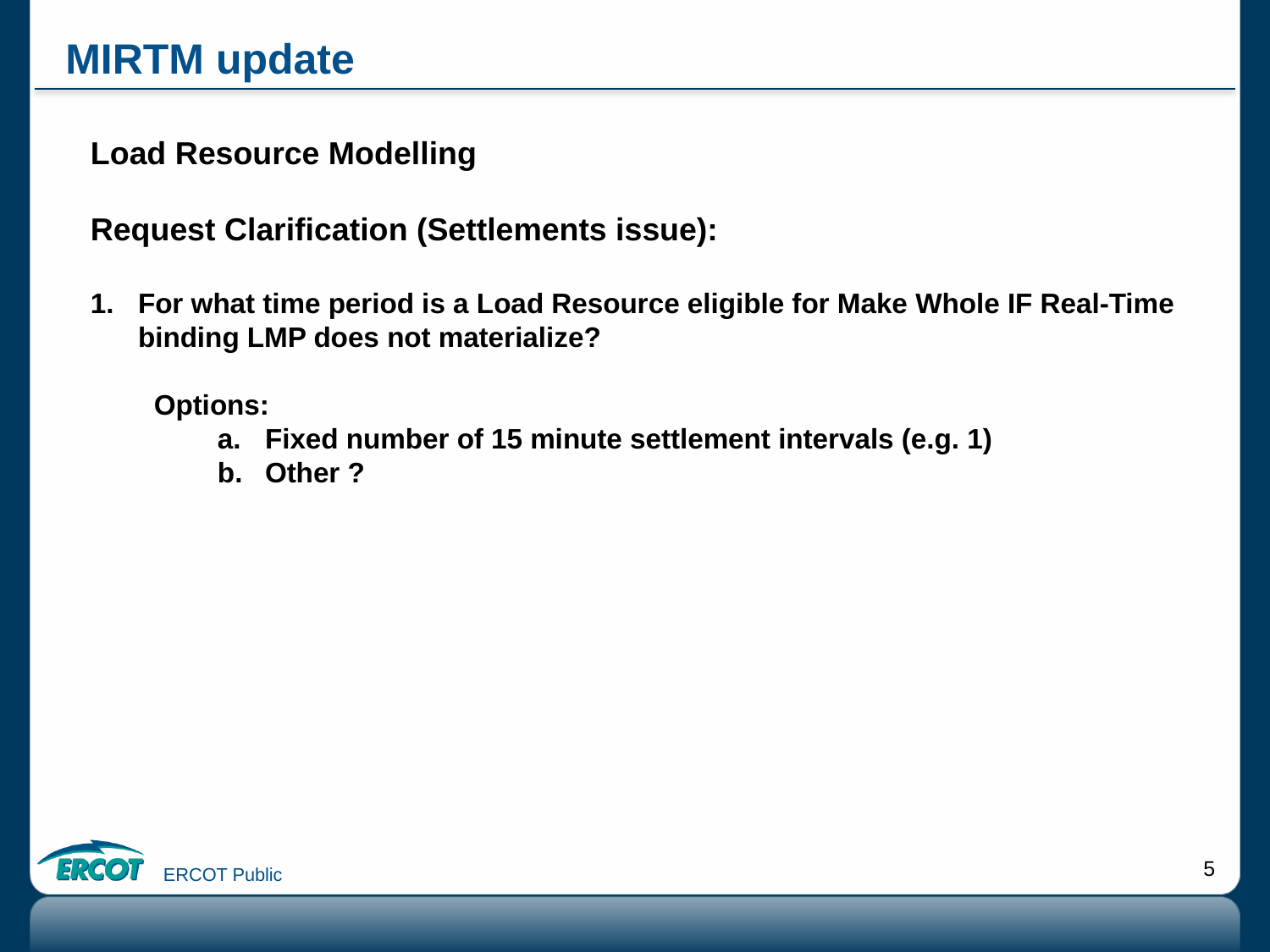

# MIRTM update
Load Resource Modelling

Request Clarification (Settlements issue):

For what time period is a Load Resource eligible for Make Whole IF Real-Time binding LMP does not materialize?

Options:
Fixed number of 15 minute settlement intervals (e.g. 1)
Other ?